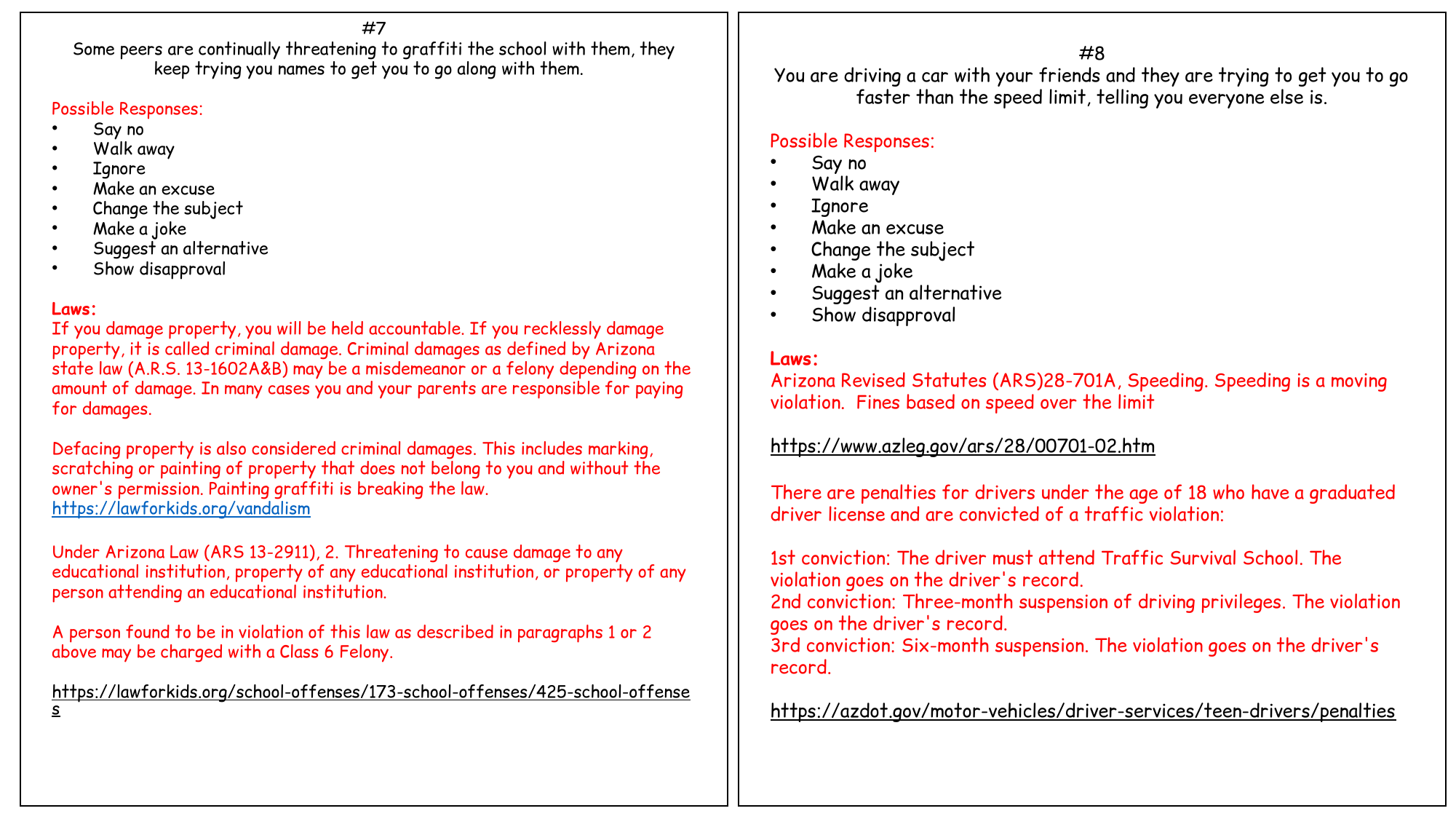

#7
Some peers are continually threatening to graffiti the school with them, they keep trying you names to get you to go along with them.

Possible Responses:
Say no
Walk away
Ignore
Make an excuse
Change the subject
Make a joke
Suggest an alternative
Show disapproval

Laws:
If you damage property, you will be held accountable. If you recklessly damage property, it is called criminal damage. Criminal damages as defined by Arizona state law (A.R.S. 13-1602A&B) may be a misdemeanor or a felony depending on the amount of damage. In many cases you and your parents are responsible for paying for damages.

Defacing property is also considered criminal damages. This includes marking, scratching or painting of property that does not belong to you and without the owner's permission. Painting graffiti is breaking the law. https://lawforkids.org/vandalism

Under Arizona Law (ARS 13-2911), 2. Threatening to cause damage to any educational institution, property of any educational institution, or property of any person attending an educational institution.

A person found to be in violation of this law as described in paragraphs 1 or 2 above may be charged with a Class 6 Felony.

https://lawforkids.org/school-offenses/173-school-offenses/425-school-offenses

#8
You are driving a car with your friends and they are trying to get you to go faster than the speed limit, telling you everyone else is.

Possible Responses:
Say no
Walk away
Ignore
Make an excuse
Change the subject
Make a joke
Suggest an alternative
Show disapproval

Laws:
Arizona Revised Statutes (ARS)28-701A, Speeding. Speeding is a moving violation.  Fines based on speed over the limit

https://www.azleg.gov/ars/28/00701-02.htm

There are penalties for drivers under the age of 18 who have a graduated driver license and are convicted of a traffic violation:

1st conviction: The driver must attend Traffic Survival School. The violation goes on the driver's record.
2nd conviction: Three-month suspension of driving privileges. The violation goes on the driver's record.
3rd conviction: Six-month suspension. The violation goes on the driver's record.

https://azdot.gov/motor-vehicles/driver-services/teen-drivers/penalties